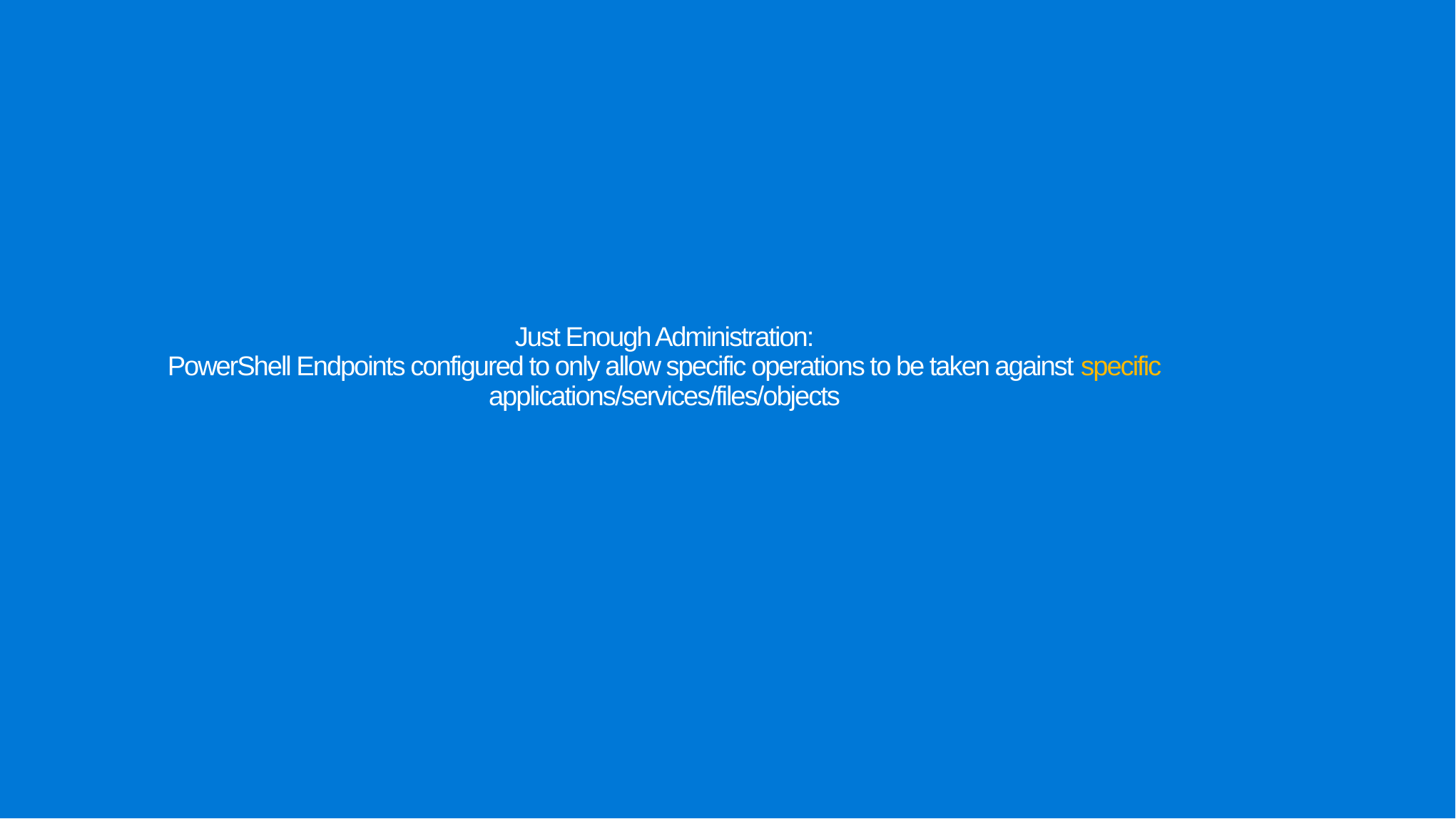

# Just Enough Administration: PowerShell Endpoints configured to only allow specific operations to be taken against specific applications/services/files/objects